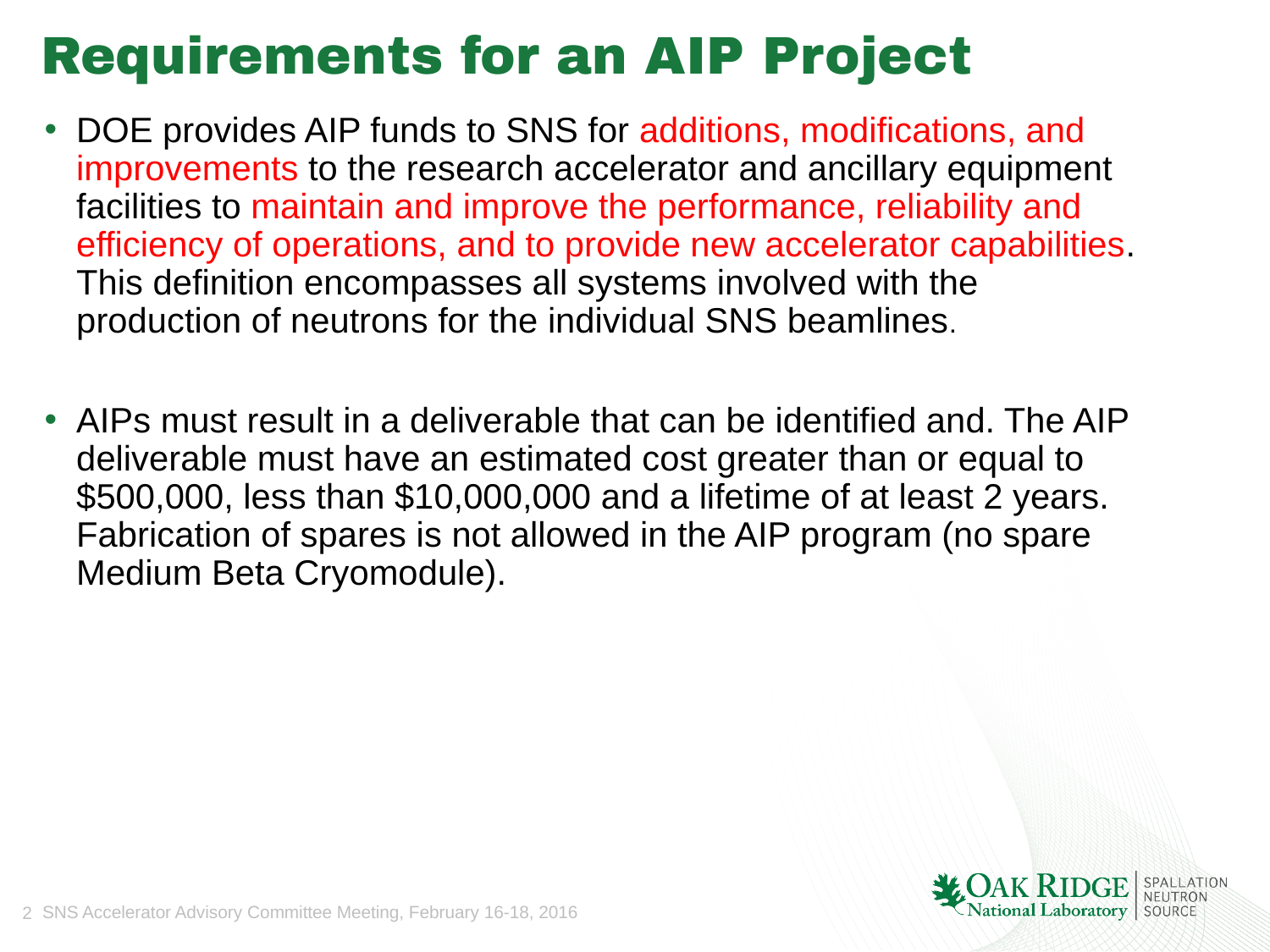

# Requirements for an AIP Project
DOE provides AIP funds to SNS for additions, modifications, and improvements to the research accelerator and ancillary equipment facilities to maintain and improve the performance, reliability and efficiency of operations, and to provide new accelerator capabilities.  This definition encompasses all systems involved with the production of neutrons for the individual SNS beamlines.

AIPs must result in a deliverable that can be identified and. The AIP deliverable must have an estimated cost greater than or equal to $500,000, less than $10,000,000 and a lifetime of at least 2 years. Fabrication of spares is not allowed in the AIP program (no spare Medium Beta Cryomodule).